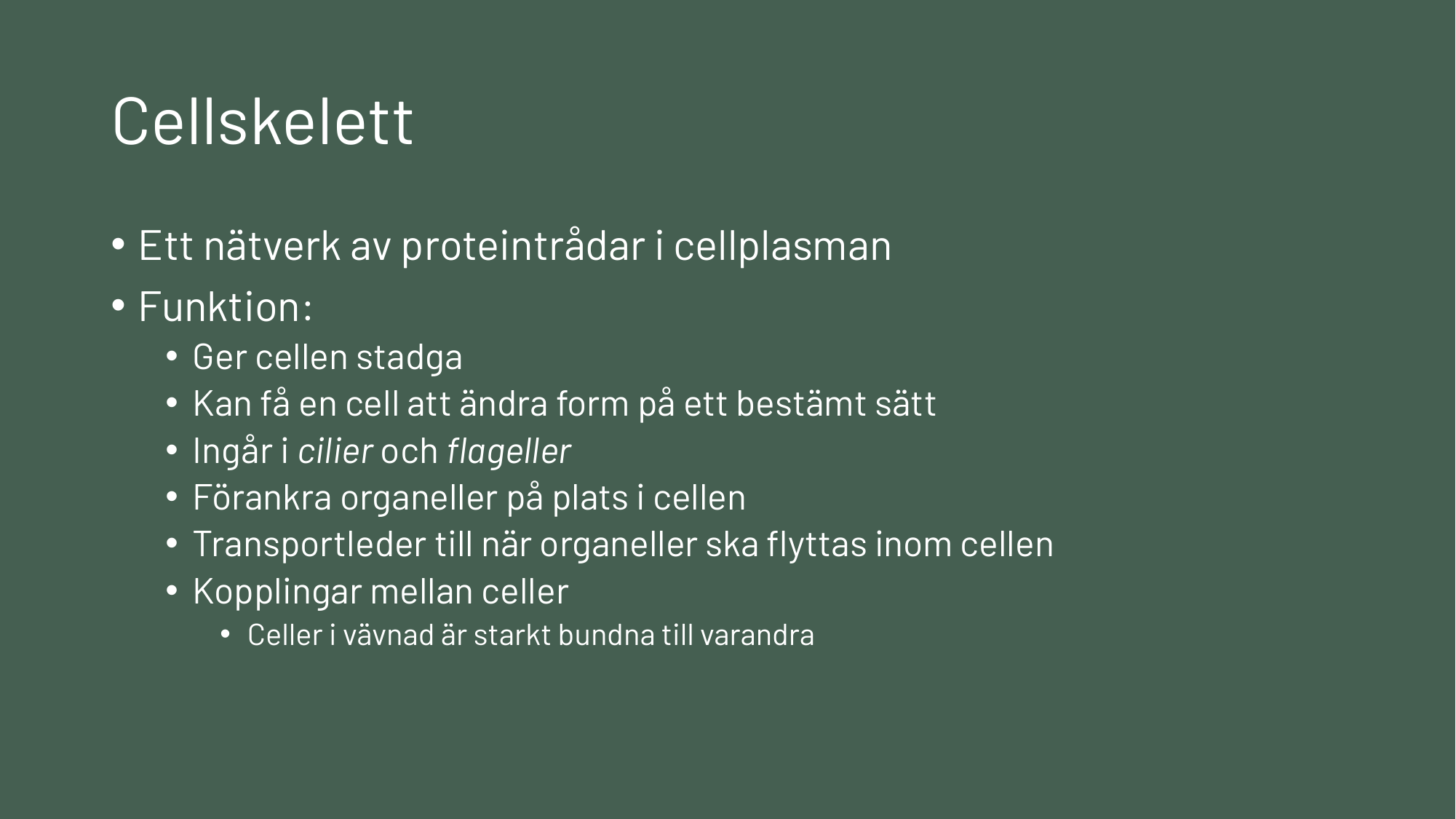

# Cellskelett
Ett nätverk av proteintrådar i cellplasman
Funktion:
Ger cellen stadga
Kan få en cell att ändra form på ett bestämt sätt
Ingår i cilier och flageller
Förankra organeller på plats i cellen
Transportleder till när organeller ska flyttas inom cellen
Kopplingar mellan celler
Celler i vävnad är starkt bundna till varandra